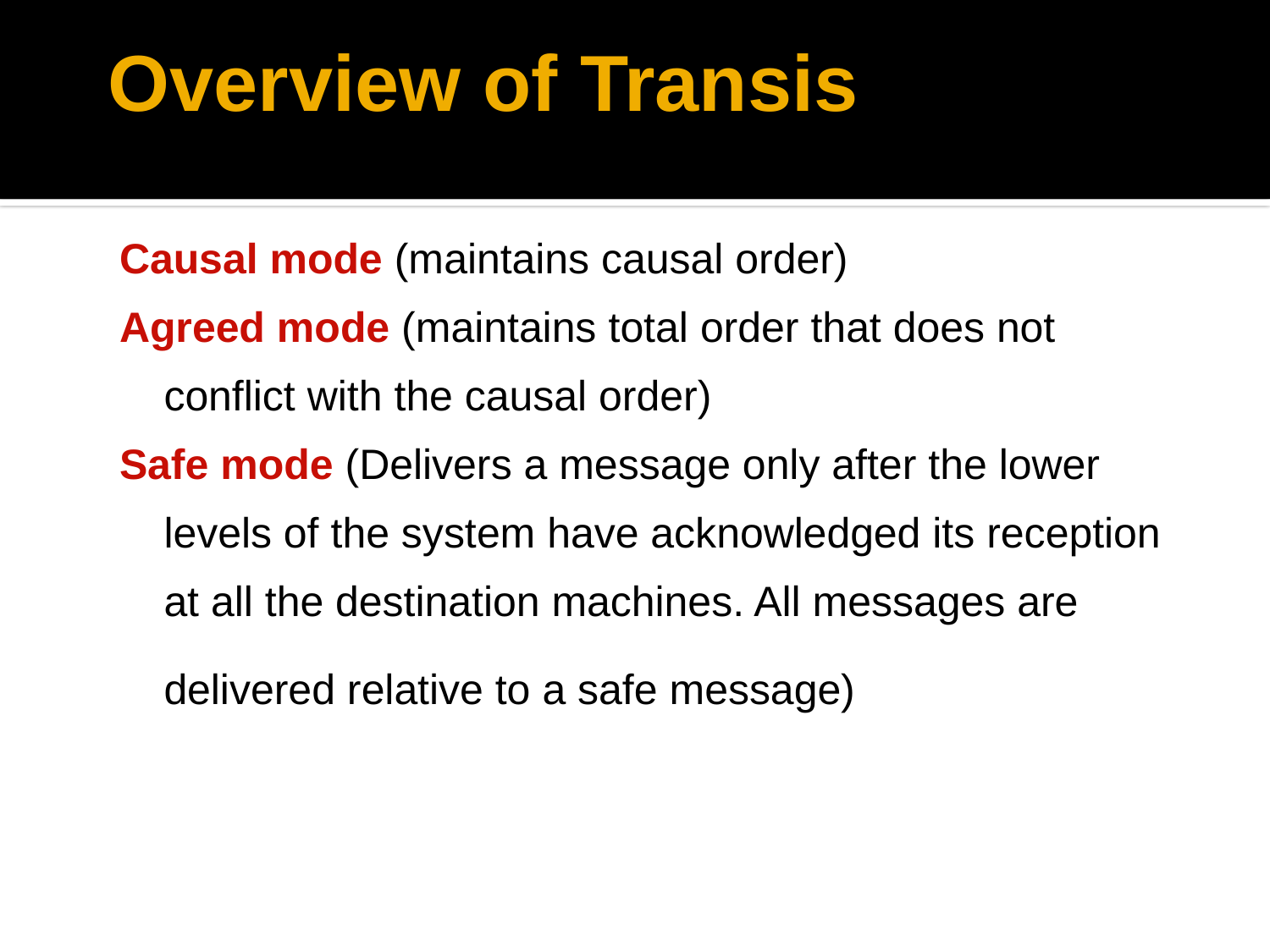

# Overview of Transis
Causal mode (maintains causal order)
Agreed mode (maintains total order that does not conflict with the causal order)
Safe mode (Delivers a message only after the lower levels of the system have acknowledged its reception at all the destination machines. All messages are delivered relative to a safe message)